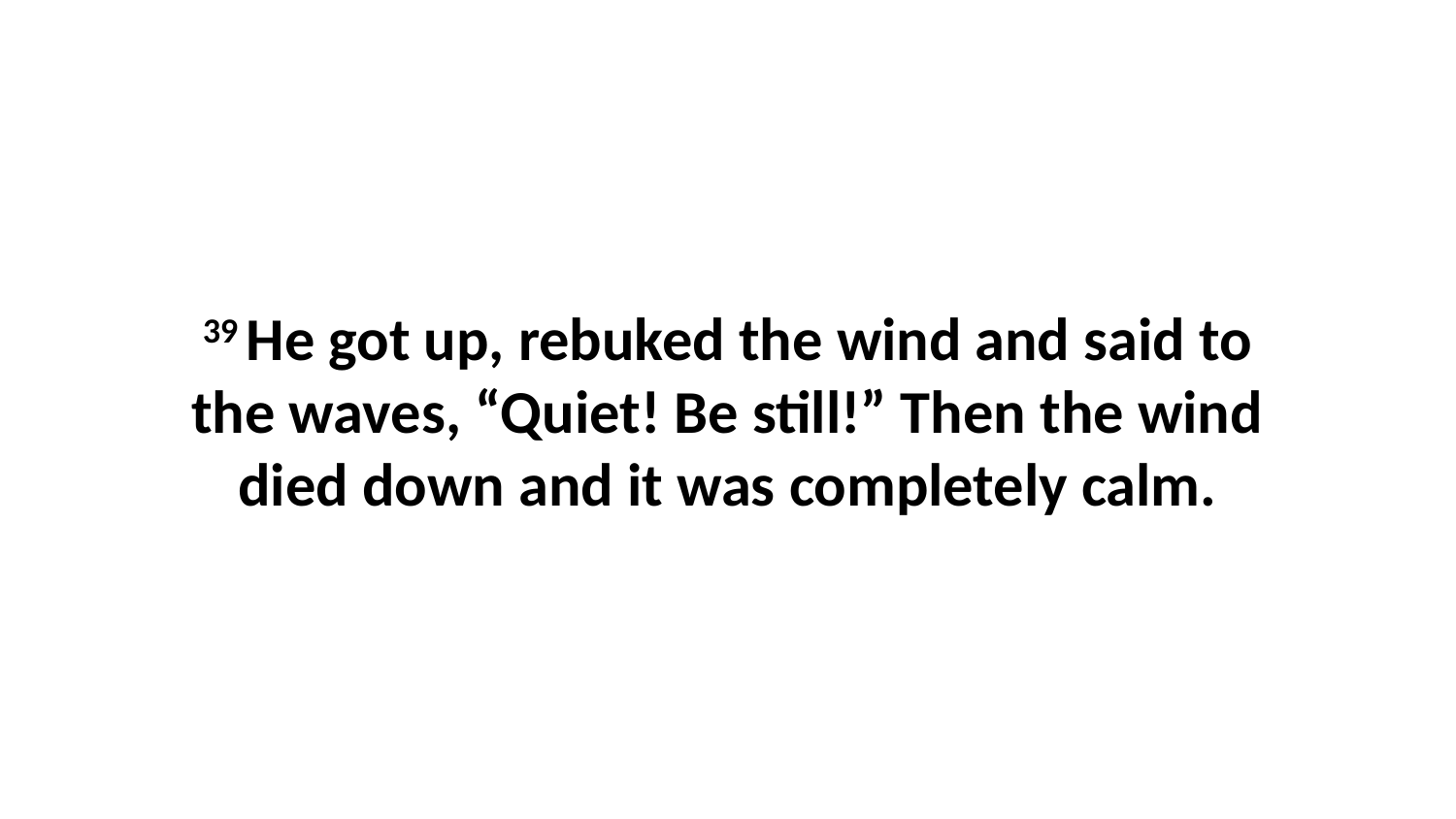

39 He got up, rebuked the wind and said to the waves, “Quiet! Be still!” Then the wind died down and it was completely calm.